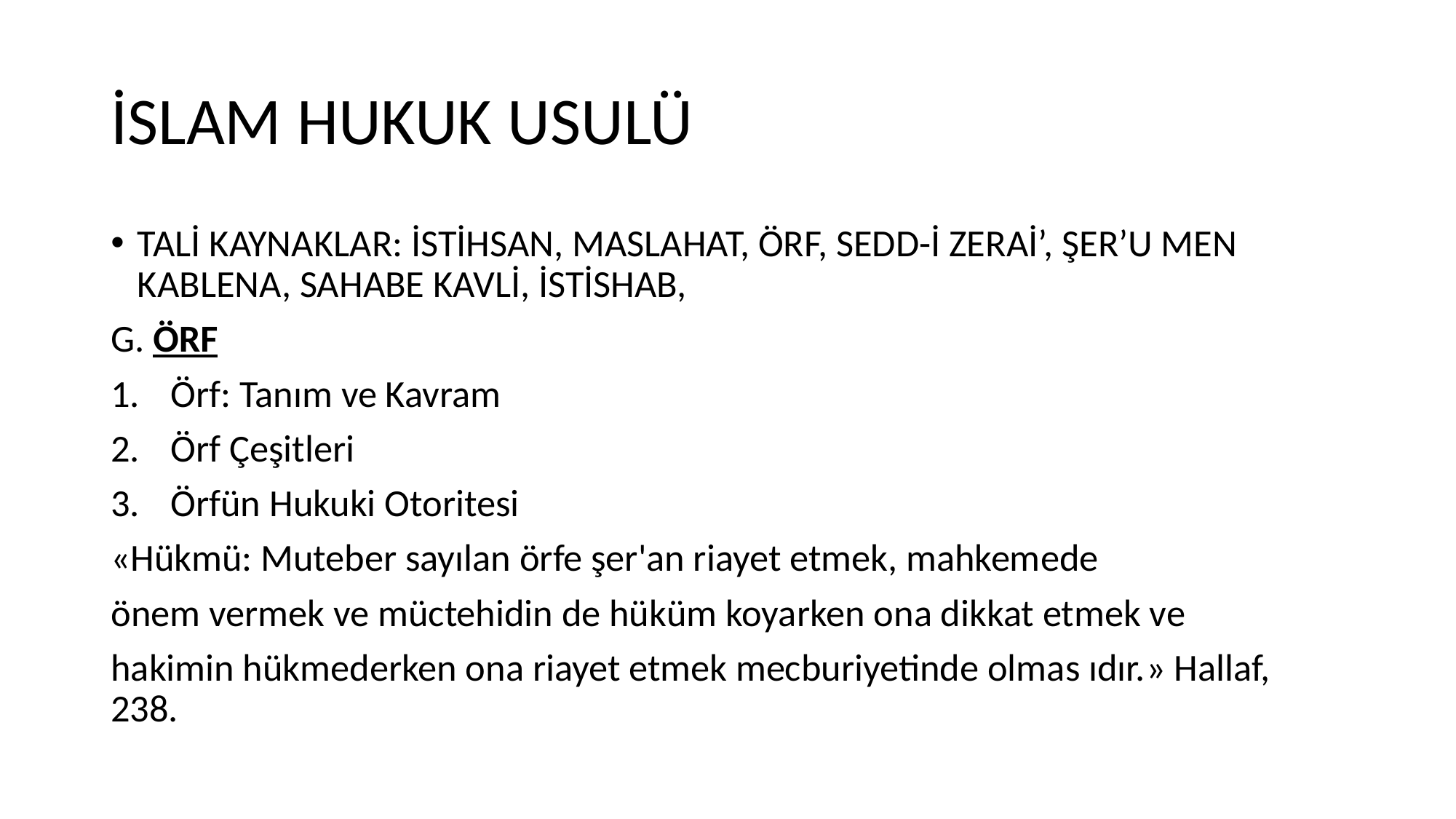

# İSLAM HUKUK USULÜ
TALİ KAYNAKLAR: İSTİHSAN, MASLAHAT, ÖRF, SEDD-İ ZERAİ’, ŞER’U MEN KABLENA, SAHABE KAVLİ, İSTİSHAB,
G. ÖRF
Örf: Tanım ve Kavram
Örf Çeşitleri
Örfün Hukuki Otoritesi
«Hükmü: Muteber sayılan örfe şer'an riayet etmek, mahkemede
önem vermek ve müctehidin de hüküm koyarken ona dikkat etmek ve
hakimin hükmederken ona riayet etmek mecburiyetinde olmas ıdır.» Hallaf, 238.